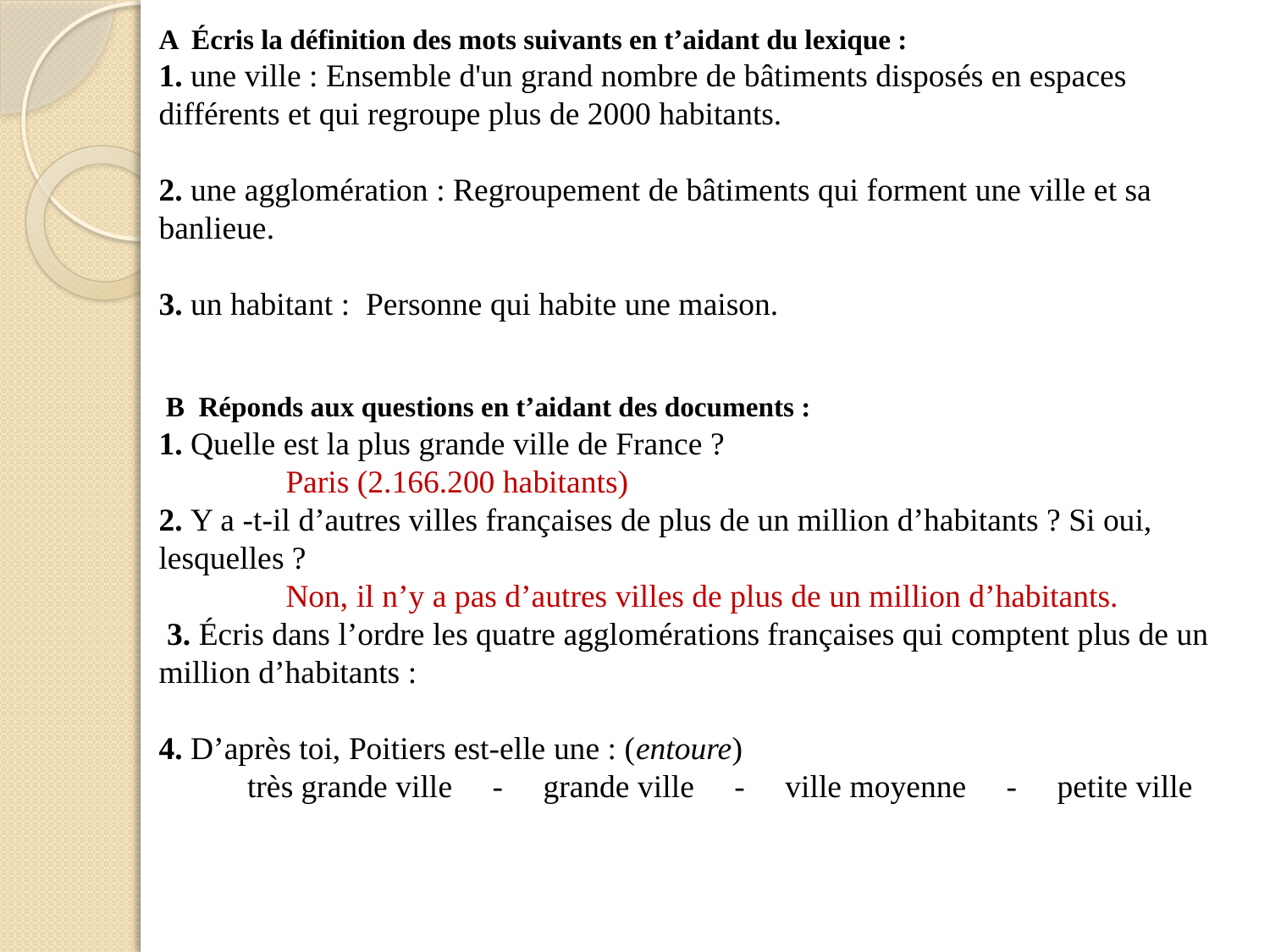

A  Écris la définition des mots suivants en t’aidant du lexique :
1. une ville : Ensemble d'un grand nombre de bâtiments disposés en espaces différents et qui regroupe plus de 2000 habitants.

2. une agglomération : Regroupement de bâtiments qui forment une ville et sa banlieue.

3. un habitant :  Personne qui habite une maison.

 B  Réponds aux questions en t’aidant des documents :
1. Quelle est la plus grande ville de France ?
	Paris (2.166.200 habitants)
2. Y a -t-il d’autres villes françaises de plus de un million d’habitants ? Si oui, lesquelles ?
	Non, il n’y a pas d’autres villes de plus de un million d’habitants.
 3. Écris dans l’ordre les quatre agglomérations françaises qui comptent plus de un million d’habitants :

4. D’après toi, Poitiers est-elle une : (entoure)
           très grande ville     -     grande ville     -     ville moyenne     -     petite ville